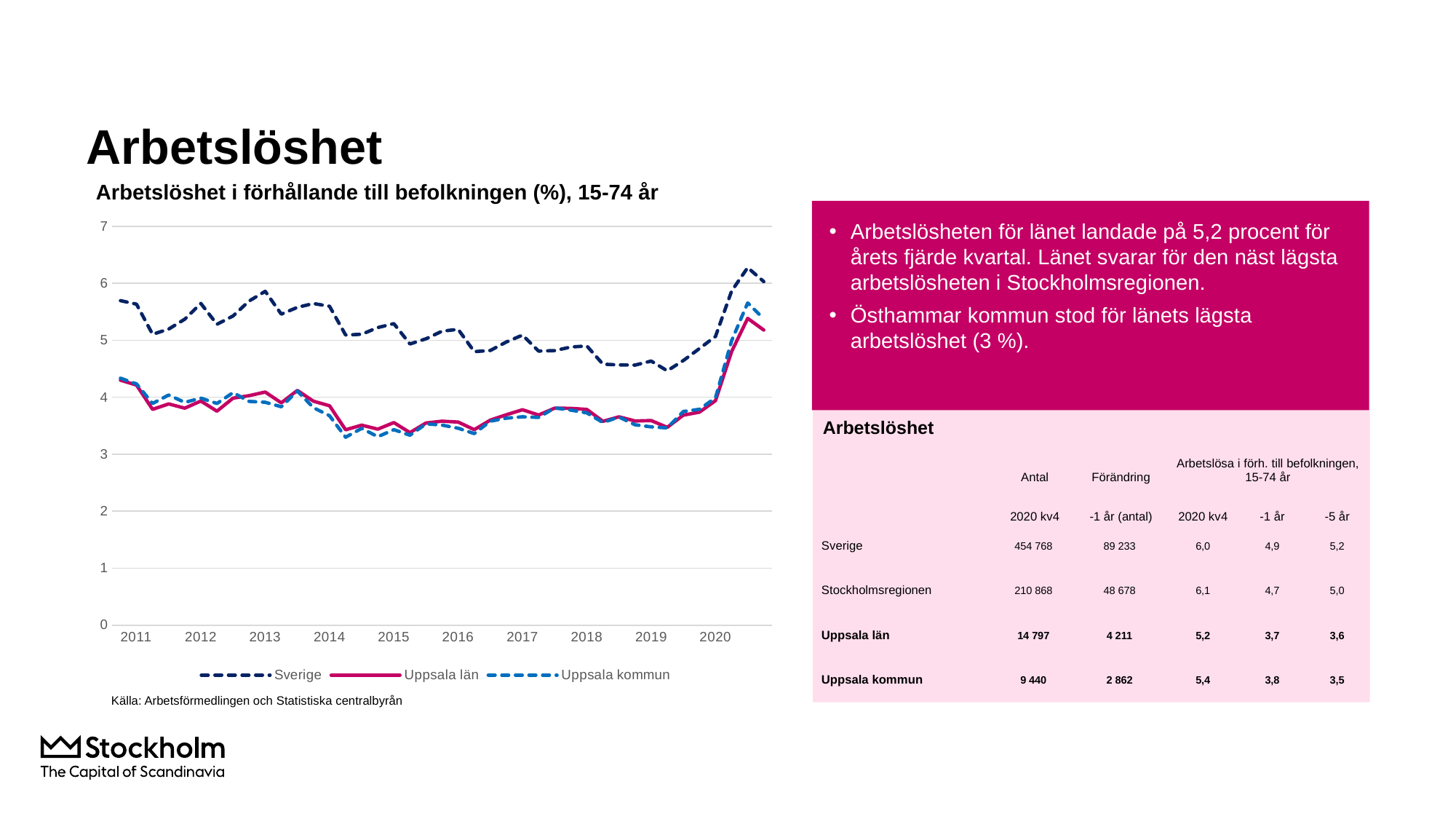

# Arbetslöshet
Arbetslöshet i förhållande till befolkningen (%), 15-74 år
Arbetslösheten för länet landade på 5,2 procent för årets fjärde kvartal. Länet svarar för den näst lägsta arbetslösheten i Stockholmsregionen.
Östhammar kommun stod för länets lägsta arbetslöshet (3 %).

### Chart

| Category | Sverige | Uppsala län | Uppsala kommun |
|---|---|---|---|
|  | 5.6962523 | 4.300599 | 4.3363326 |
| 2011 | 5.6342609 | 4.2146907 | 4.2351069 |
|  | 5.1058506 | 3.788556 | 3.8917189 |
|  | 5.1979902 | 3.8837356 | 4.0400699 |
|  | 5.3716065 | 3.8092238 | 3.9105602 |
| 2012 | 5.6471321 | 3.9343311 | 3.9859946 |
|  | 5.2812841 | 3.7564147 | 3.8915163 |
|  | 5.4272818 | 3.9851112 | 4.0815671 |
|  | 5.6900012 | 4.0286524 | 3.9285539 |
| 2013 | 5.8598795 | 4.0924538 | 3.912368 |
|  | 5.4593397 | 3.9030452 | 3.8345389 |
|  | 5.5785104 | 4.1212892 | 4.11074 |
|  | 5.6457478 | 3.9313949 | 3.8179213 |
| 2014 | 5.5976245 | 3.8519247 | 3.6765618 |
|  | 5.0938878 | 3.4299698 | 3.2990547 |
|  | 5.1062773 | 3.5113064 | 3.4543987 |
|  | 5.2243865 | 3.4413808 | 3.3082713 |
| 2015 | 5.2929404 | 3.5567959 | 3.4318857 |
|  | 4.9356795 | 3.3797613 | 3.3349685 |
|  | 5.0270139 | 3.5498201 | 3.5345809 |
|  | 5.1607665 | 3.5803636 | 3.5122022 |
| 2016 | 5.1933197 | 3.5653413 | 3.4568974 |
|  | 4.8013188 | 3.4322071 | 3.3632152 |
|  | 4.8220586 | 3.5998681 | 3.58058 |
|  | 4.9710428 | 3.6944298 | 3.6344119 |
| 2017 | 5.0919134 | 3.7811671 | 3.6578185 |
|  | 4.8117241 | 3.6891343 | 3.6470254 |
|  | 4.8194819 | 3.8091621 | 3.8135815 |
|  | 4.882019 | 3.8061275 | 3.7751945 |
| 2018 | 4.9013086 | 3.7874451 | 3.7265895 |
|  | 4.5815858 | 3.5785154 | 3.5577616 |
|  | 4.5682245 | 3.6579895 | 3.6536374 |
|  | 4.5652579 | 3.584462 | 3.517023 |
| 2019 | 4.6360674 | 3.5919694 | 3.4812789 |
|  | 4.4652865 | 3.4729297 | 3.4632871 |
|  | 4.6453017 | 3.6873141 | 3.7510341 |
|  | 4.855755452896953 | 3.7390769926320475 | 3.789406175954409 |
| 2020 | 5.069015010564178 | 3.941368116390905 | 3.9916817664013706 |
|  | 5.865558845314181 | 4.802262869719569 | 4.99349700171495 |
|  | 6.276819889332017 | 5.385690186127584 | 5.656161090571606 |
|  | 6.030796357185123 | 5.1804601041203515 | 5.378457681679628 |
Arbetslöshet
|  | Antal | Förändring | Arbetslösa i förh. till befolkningen, 15-74 år |  |  |
| --- | --- | --- | --- | --- | --- |
|  | 2020 kv4 | -1 år (antal) | 2020 kv4 | -1 år | -5 år |
| Sverige | 454 768 | 89 233 | 6,0 | 4,9 | 5,2 |
| Stockholmsregionen | 210 868 | 48 678 | 6,1 | 4,7 | 5,0 |
| Uppsala län | 14 797 | 4 211 | 5,2 | 3,7 | 3,6 |
| Uppsala kommun | 9 440 | 2 862 | 5,4 | 3,8 | 3,5 |
Källa: Arbetsförmedlingen och Statistiska centralbyrån